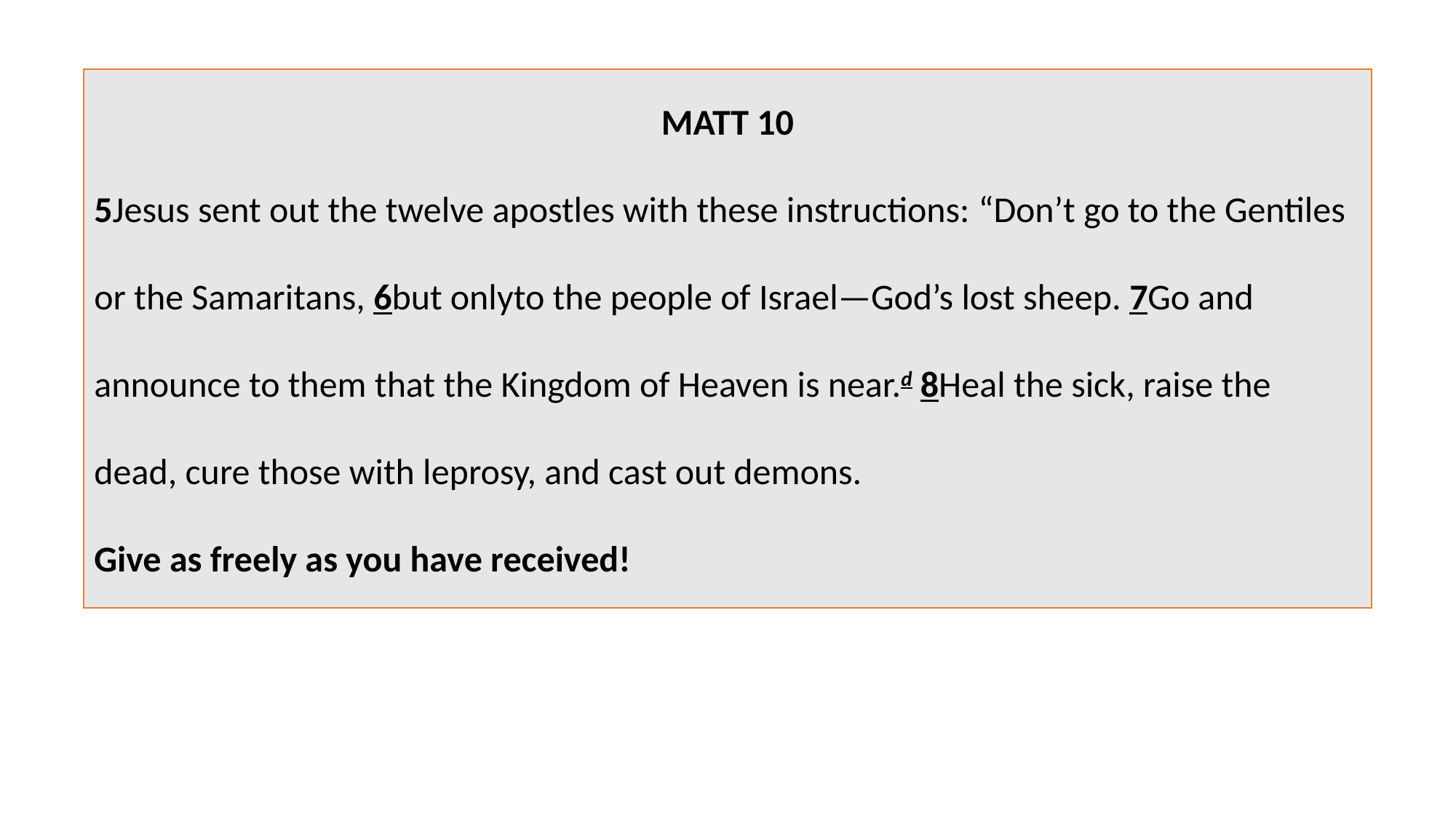

MATT 10

5Jesus sent out the twelve apostles with these instructions: “Don’t go to the Gentiles

or the Samaritans, 6but onlyto the people of Israel—God’s lost sheep. 7Go and

announce to them that the Kingdom of Heaven is near.d 8Heal the sick, raise the

dead, cure those with leprosy, and cast out demons.

Give as freely as you have received!